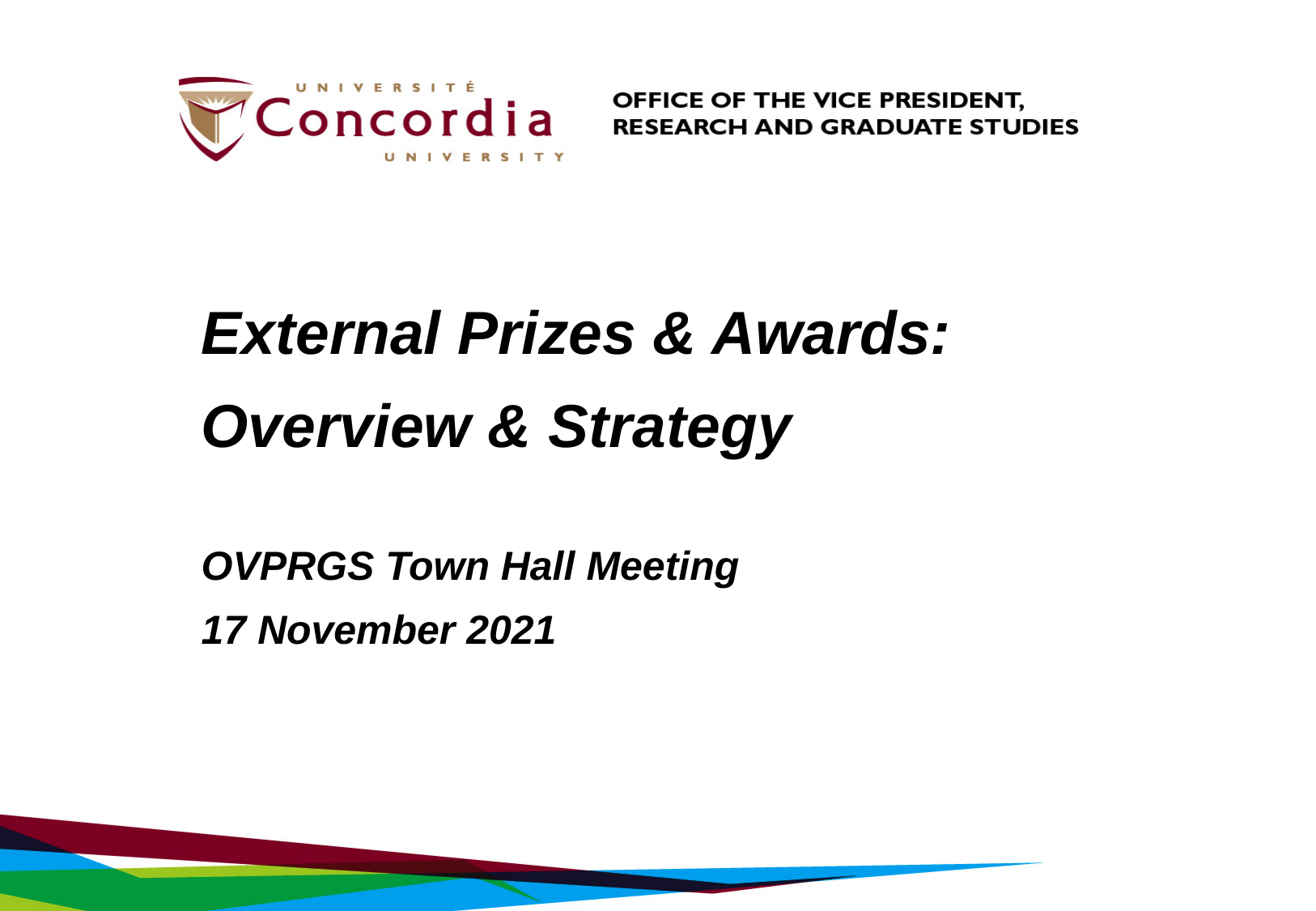

External Prizes & Awards:
Overview & Strategy

OVPRGS Town Hall Meeting
17 November 2021